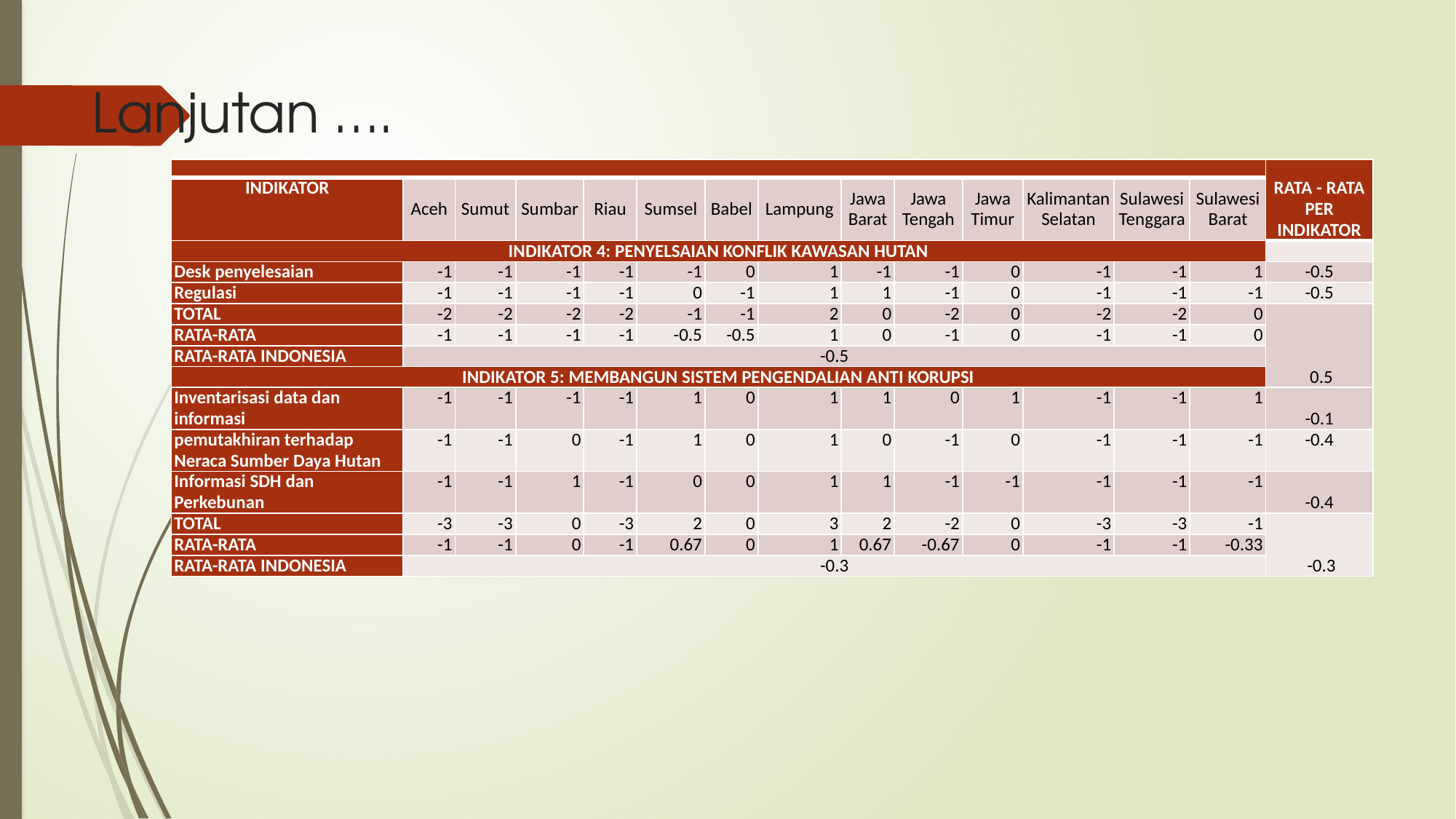

# Lanjutan ….
|  |  |  |  |  |  |  |  |  |  |  |  |  |  | RATA - RATA PER INDIKATOR |
| --- | --- | --- | --- | --- | --- | --- | --- | --- | --- | --- | --- | --- | --- | --- |
| INDIKATOR | Aceh | Sumut | Sumbar | Riau | Sumsel | Babel | Lampung | Jawa Barat | Jawa Tengah | Jawa Timur | Kalimantan Selatan | Sulawesi Tenggara | Sulawesi Barat |  |
| INDIKATOR 4: PENYELSAIAN KONFLIK KAWASAN HUTAN |  |  |  |  |  |  |  |  |  |  |  |  |  |  |
| Desk penyelesaian | -1 | -1 | -1 | -1 | -1 | 0 | 1 | -1 | -1 | 0 | -1 | -1 | 1 | -0.5 |
| Regulasi | -1 | -1 | -1 | -1 | 0 | -1 | 1 | 1 | -1 | 0 | -1 | -1 | -1 | -0.5 |
| TOTAL | -2 | -2 | -2 | -2 | -1 | -1 | 2 | 0 | -2 | 0 | -2 | -2 | 0 | 0.5 |
| RATA-RATA | -1 | -1 | -1 | -1 | -0.5 | -0.5 | 1 | 0 | -1 | 0 | -1 | -1 | 0 |  |
| RATA-RATA INDONESIA | -0.5 |  |  |  |  |  |  |  |  |  |  |  |  |  |
| INDIKATOR 5: MEMBANGUN SISTEM PENGENDALIAN ANTI KORUPSI |  |  |  |  |  |  |  |  |  |  |  |  |  |  |
| Inventarisasi data dan informasi | -1 | -1 | -1 | -1 | 1 | 0 | 1 | 1 | 0 | 1 | -1 | -1 | 1 | -0.1 |
| pemutakhiran terhadap Neraca Sumber Daya Hutan | -1 | -1 | 0 | -1 | 1 | 0 | 1 | 0 | -1 | 0 | -1 | -1 | -1 | -0.4 |
| Informasi SDH dan Perkebunan | -1 | -1 | 1 | -1 | 0 | 0 | 1 | 1 | -1 | -1 | -1 | -1 | -1 | -0.4 |
| TOTAL | -3 | -3 | 0 | -3 | 2 | 0 | 3 | 2 | -2 | 0 | -3 | -3 | -1 | -0.3 |
| RATA-RATA | -1 | -1 | 0 | -1 | 0.67 | 0 | 1 | 0.67 | -0.67 | 0 | -1 | -1 | -0.33 |  |
| RATA-RATA INDONESIA | -0.3 |  |  |  |  |  |  |  |  |  |  |  |  |  |